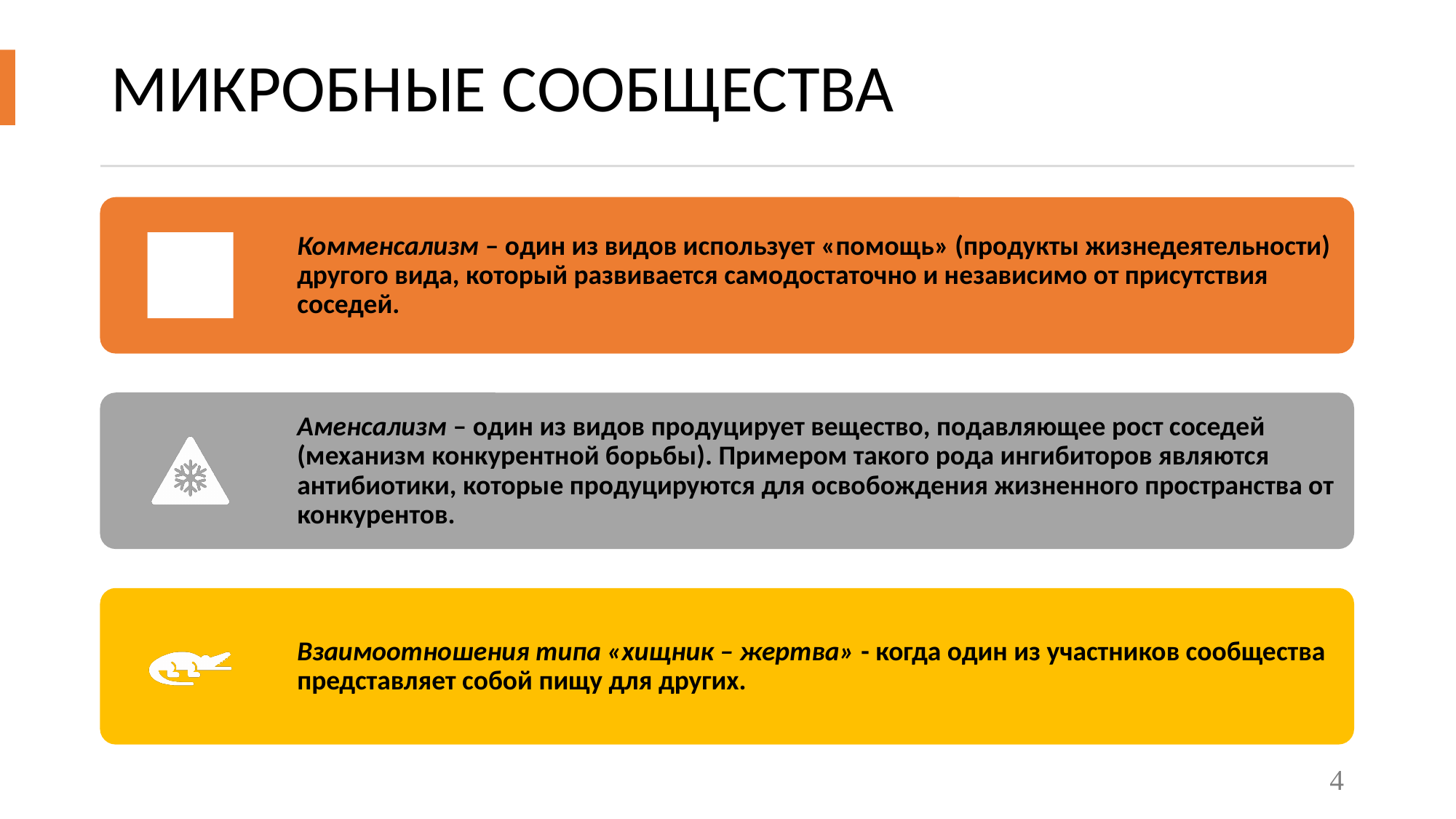

# МИКРОБНЫЕ СООБЩЕСТВА

Комменсализм – один из видов использует «помощь» (продукты жизнедеятельности)  другого вида, который развивается самодостаточно и независимо от присутствия соседей.
Аменсализм – один из видов продуцирует вещество, подавляющее рост соседей (механизм конкурентной борьбы). Примером такого рода ингибиторов являются антибиотики, которые продуцируются для освобождения жизненного пространства от конкурентов.
Взаимоотношения типа «хищник – жертва» - когда один из участников сообщества представляет собой пищу для других.
4